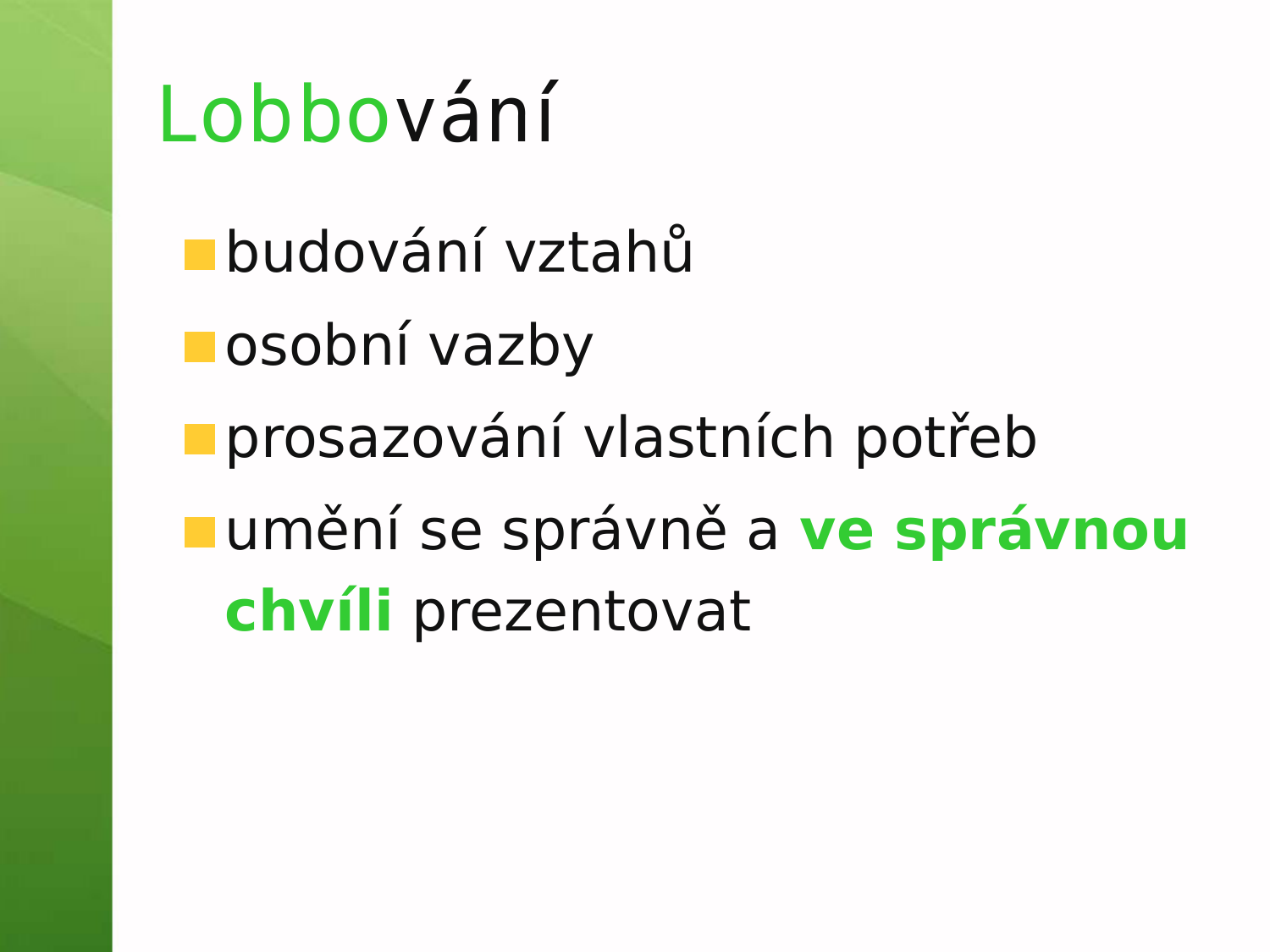

# Lobbování
budování vztahů
osobní vazby
prosazování vlastních potřeb
umění se správně a ve správnou chvíli prezentovat